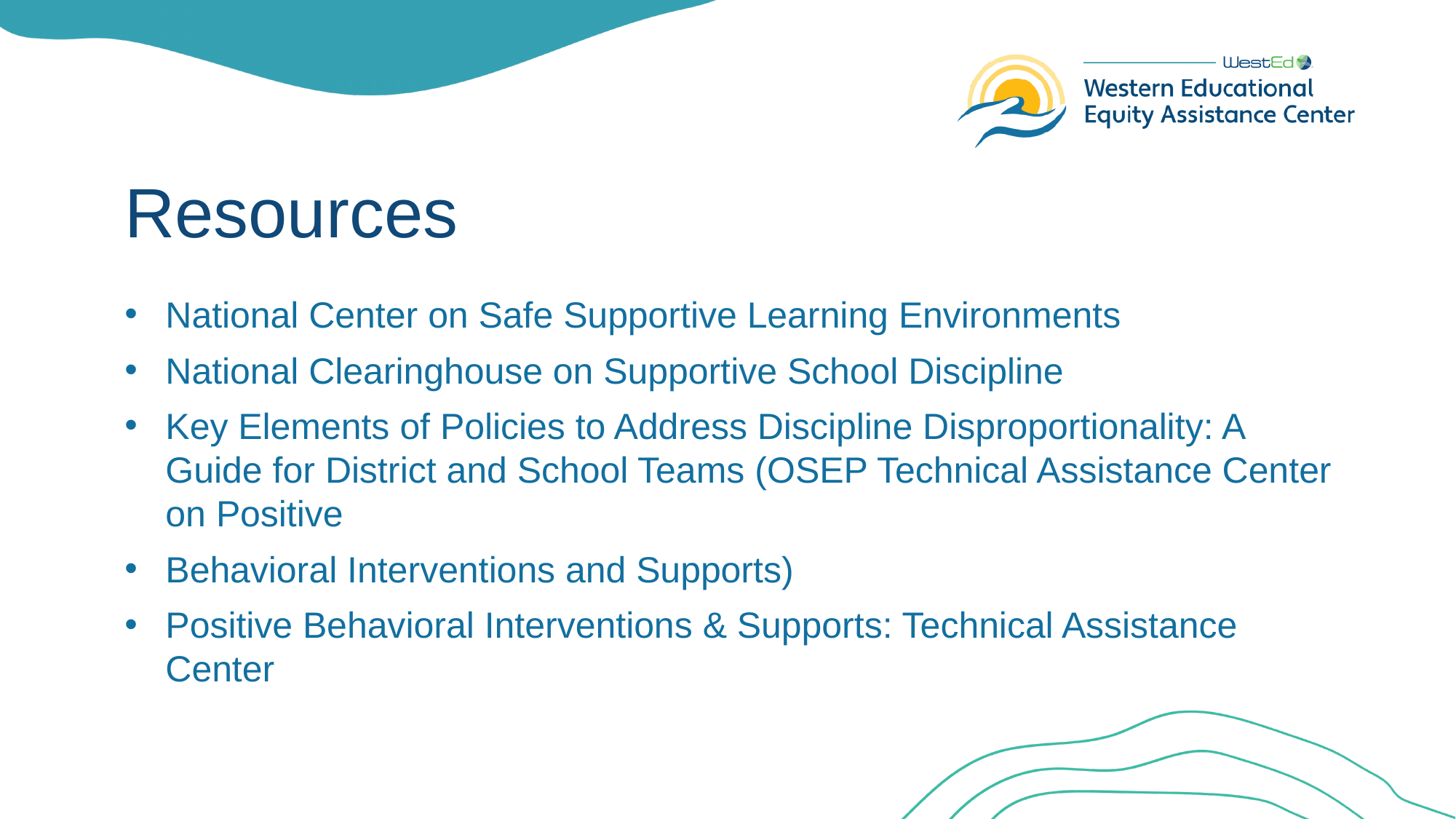

# Resources
National Center on Safe Supportive Learning Environments
National Clearinghouse on Supportive School Discipline
Key Elements of Policies to Address Discipline Disproportionality: A Guide for District and School Teams (OSEP Technical Assistance Center on Positive
Behavioral Interventions and Supports)
Positive Behavioral Interventions & Supports: Technical Assistance Center